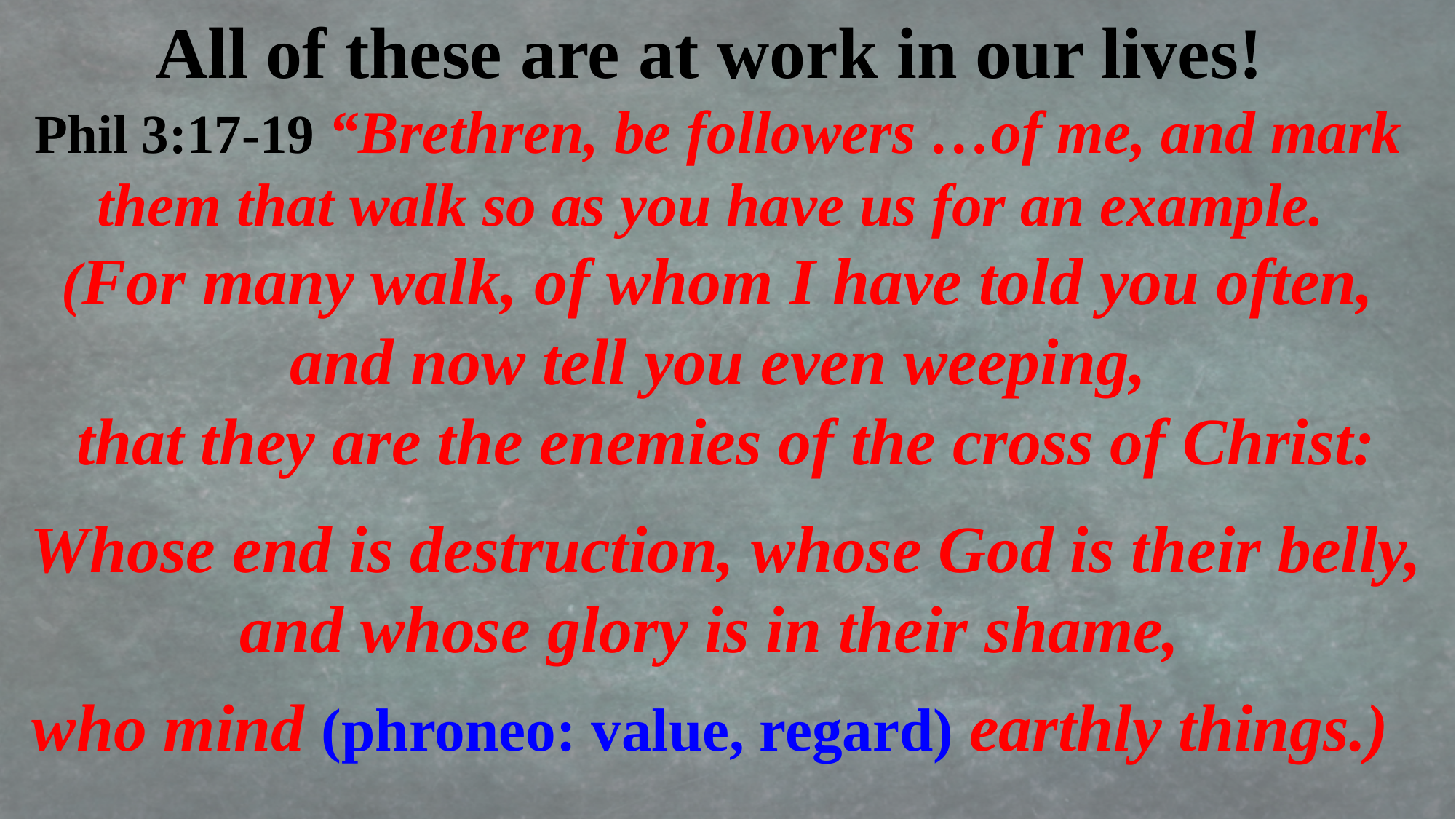

All of these are at work in our lives!
Phil 3:17-19 “Brethren, be followers …of me, and mark them that walk so as you have us for an example.
(For many walk, of whom I have told you often, and now tell you even weeping,
 that they are the enemies of the cross of Christ:
 Whose end is destruction, whose God is their belly, and whose glory is in their shame,
who mind (phroneo: value, regard) earthly things.)